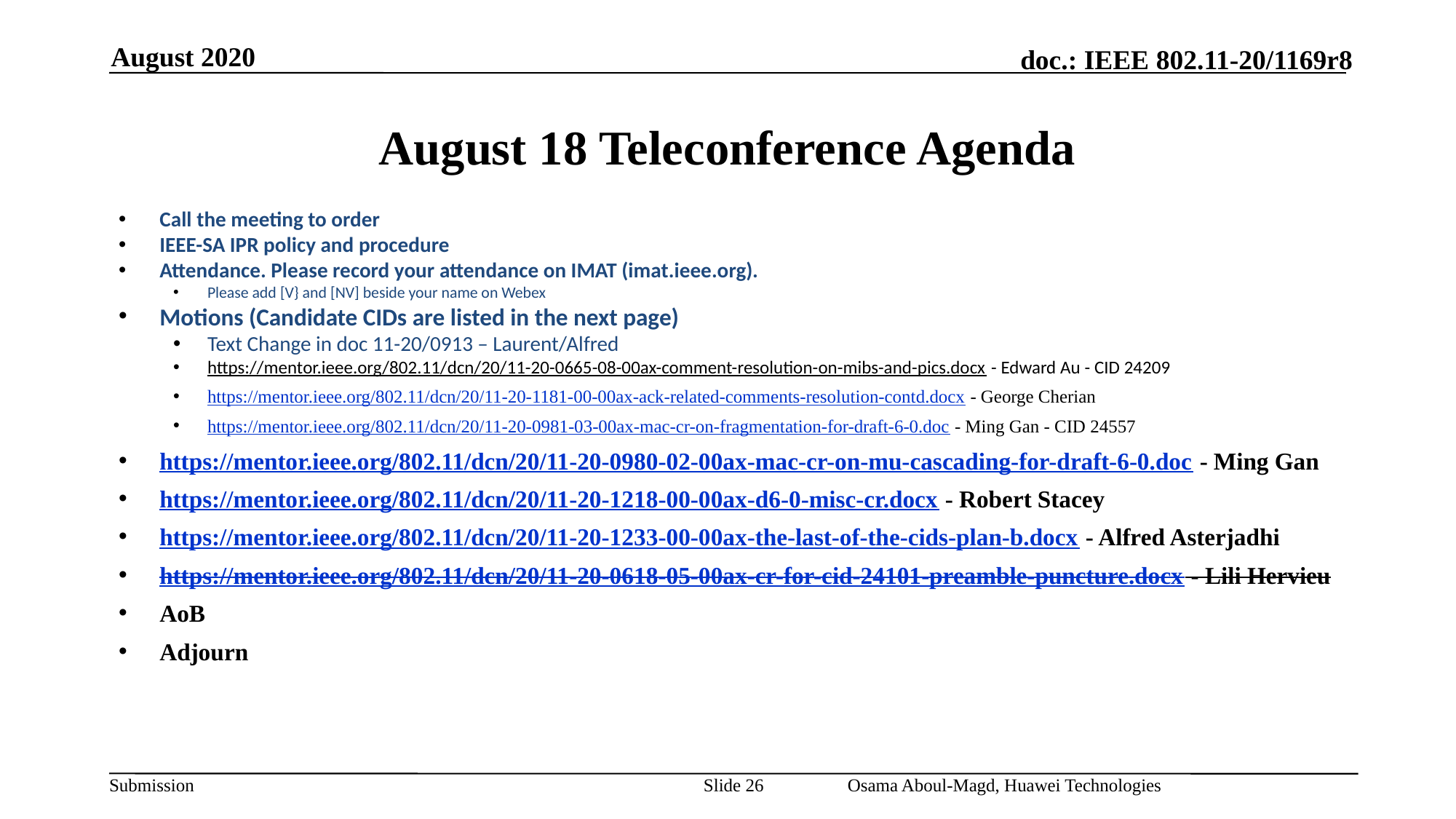

August 2020
# August 18 Teleconference Agenda
Call the meeting to order
IEEE-SA IPR policy and procedure
Attendance. Please record your attendance on IMAT (imat.ieee.org).
Please add [V} and [NV] beside your name on Webex
Motions (Candidate CIDs are listed in the next page)
Text Change in doc 11-20/0913 – Laurent/Alfred
https://mentor.ieee.org/802.11/dcn/20/11-20-0665-08-00ax-comment-resolution-on-mibs-and-pics.docx - Edward Au - CID 24209
https://mentor.ieee.org/802.11/dcn/20/11-20-1181-00-00ax-ack-related-comments-resolution-contd.docx - George Cherian
https://mentor.ieee.org/802.11/dcn/20/11-20-0981-03-00ax-mac-cr-on-fragmentation-for-draft-6-0.doc - Ming Gan - CID 24557
https://mentor.ieee.org/802.11/dcn/20/11-20-0980-02-00ax-mac-cr-on-mu-cascading-for-draft-6-0.doc - Ming Gan
https://mentor.ieee.org/802.11/dcn/20/11-20-1218-00-00ax-d6-0-misc-cr.docx - Robert Stacey
https://mentor.ieee.org/802.11/dcn/20/11-20-1233-00-00ax-the-last-of-the-cids-plan-b.docx - Alfred Asterjadhi
https://mentor.ieee.org/802.11/dcn/20/11-20-0618-05-00ax-cr-for-cid-24101-preamble-puncture.docx - Lili Hervieu
AoB
Adjourn
Slide 26
Osama Aboul-Magd, Huawei Technologies